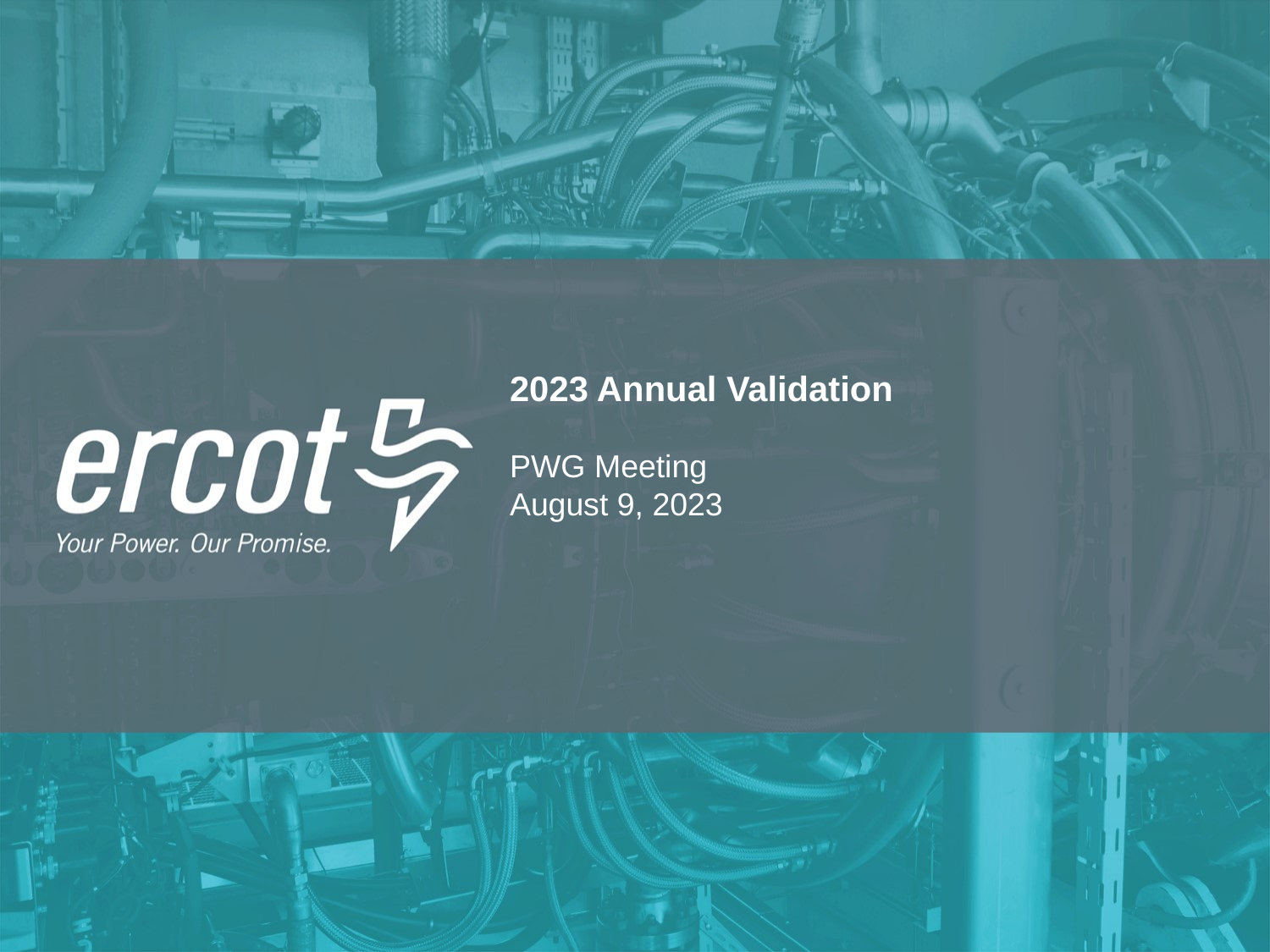

2023 Annual Validation

PWG Meeting
August 9, 2023